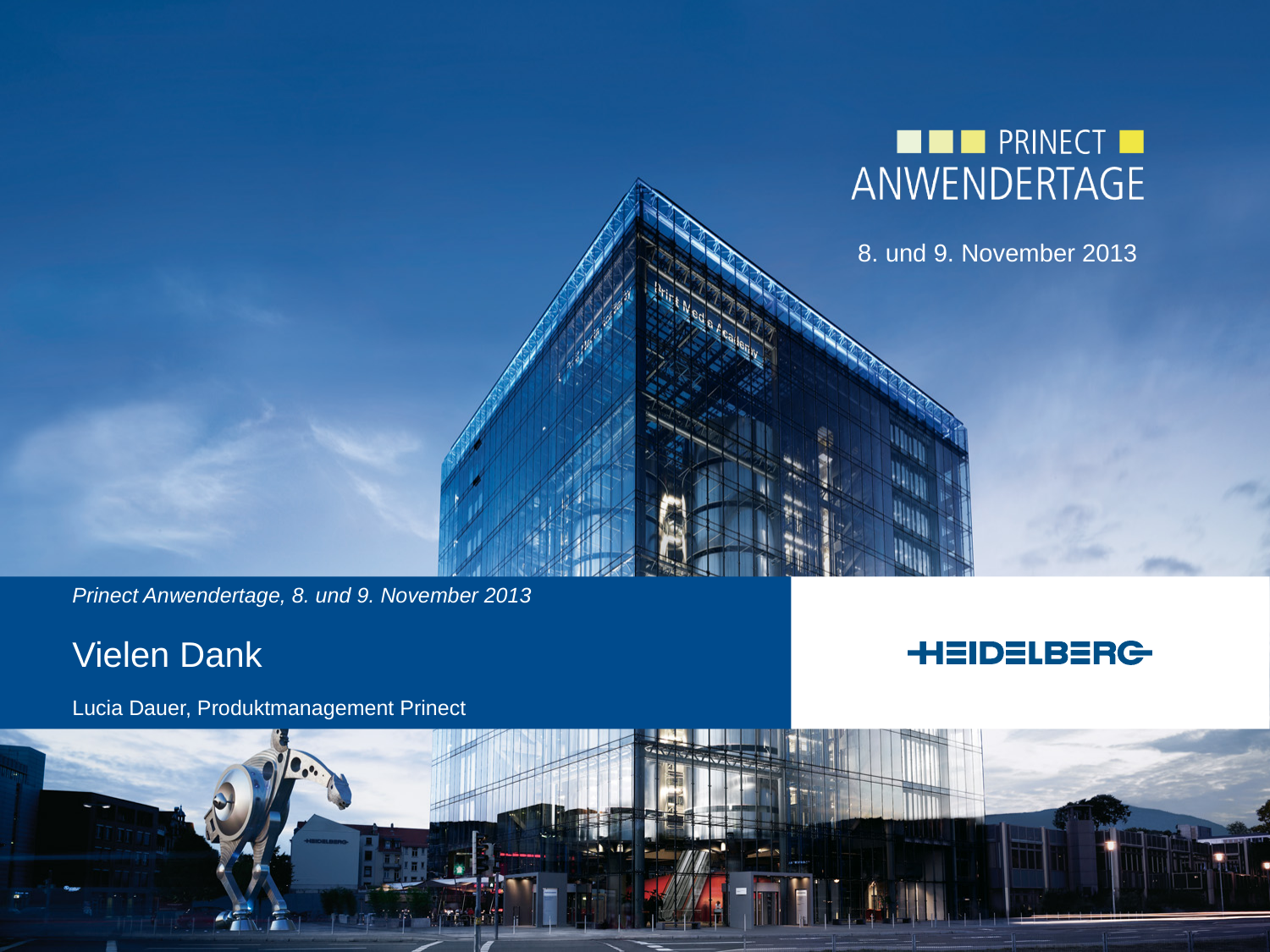

Prinect Anwendertage, 8. und 9. November 2013
Vielen Dank
Lucia Dauer, Produktmanagement Prinect